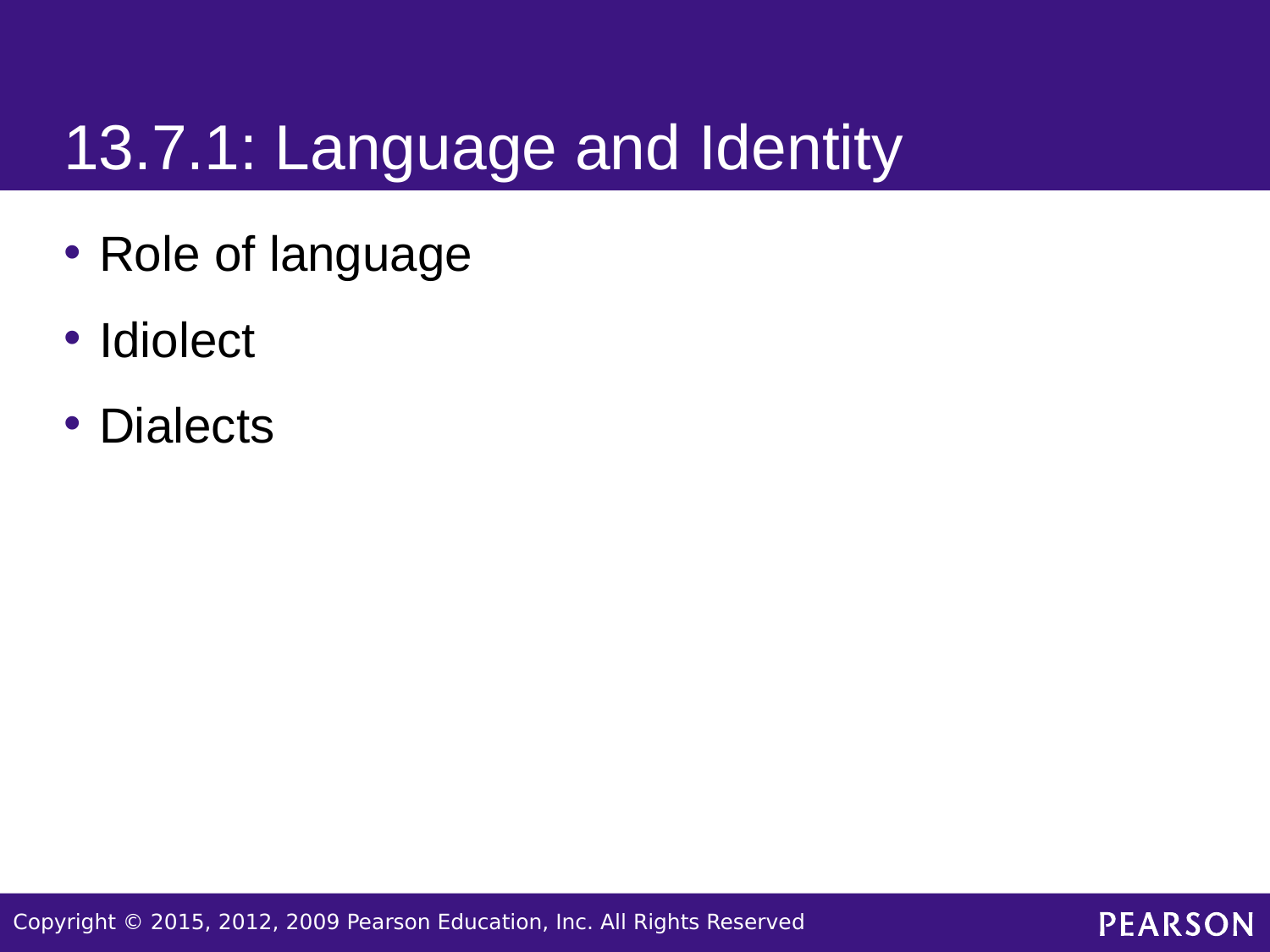

# 13.7.1: Language and Identity
Role of language
Idiolect
Dialects